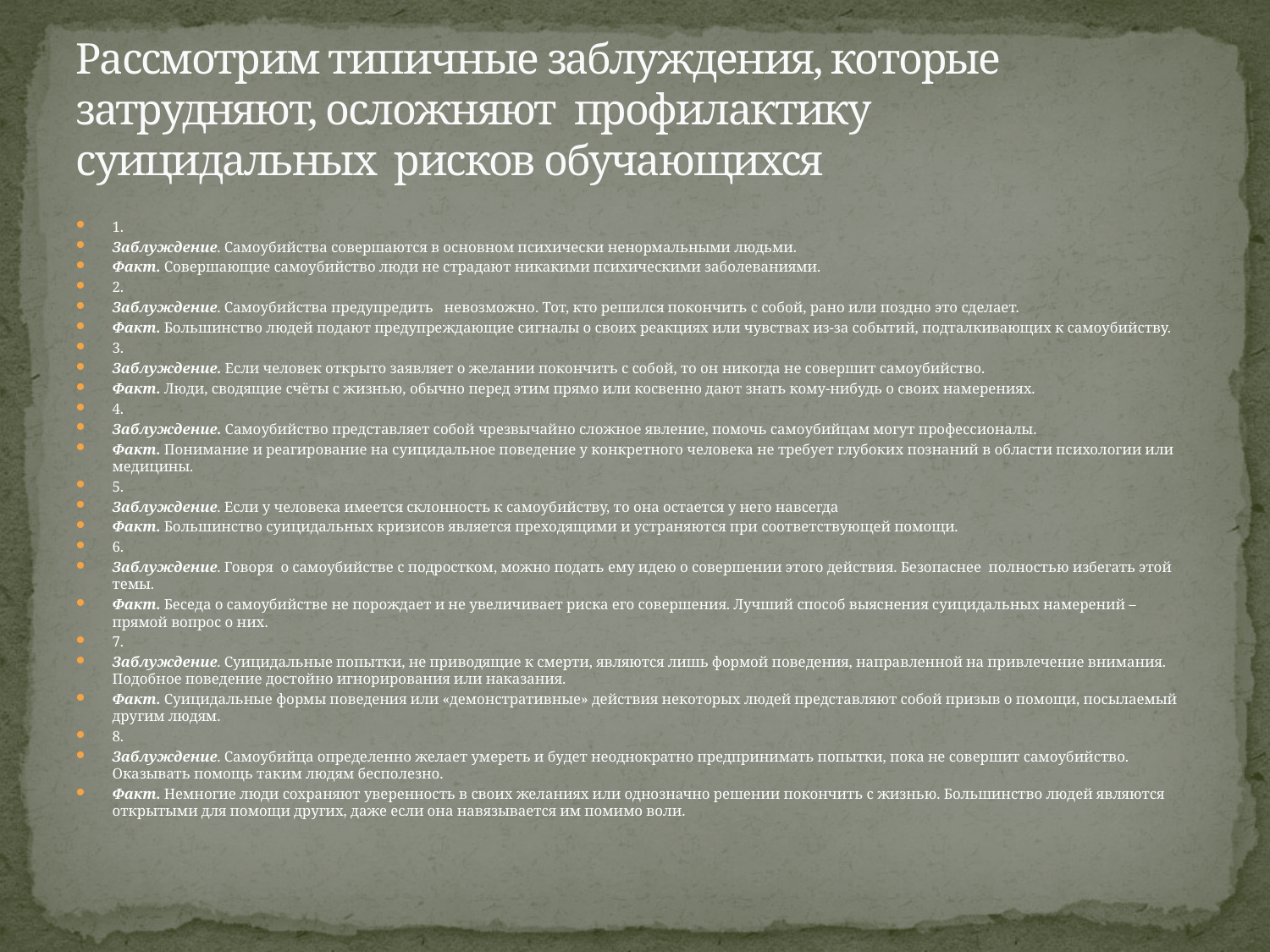

# Рассмотрим типичные заблуждения, которые затрудняют, осложняют  профилактику  суицидальных  рисков обучающихся
1.
Заблуждение. Самоубийства совершаются в основном психически ненормальными людьми.
Факт. Совершающие самоубийство люди не страдают никакими психическими заболеваниями.
2.
Заблуждение. Самоубийства предупредить   невозможно. Тот, кто решился покончить с собой, рано или поздно это сделает.
Факт. Большинство людей подают предупреждающие сигналы о своих реакциях или чувствах из-за событий, подталкивающих к самоубийству.
3.
Заблуждение. Если человек открыто заявляет о желании покончить с собой, то он никогда не совершит самоубийство.
Факт. Люди, сводящие счёты с жизнью, обычно перед этим прямо или косвенно дают знать кому-нибудь о своих намерениях.
4.
Заблуждение. Самоубийство представляет собой чрезвычайно сложное явление, помочь самоубийцам могут профессионалы.
Факт. Понимание и реагирование на суицидальное поведение у конкретного человека не требует глубоких познаний в области психологии или медицины.
5.
Заблуждение. Если у человека имеется склонность к самоубийству, то она остается у него навсегда
Факт. Большинство суицидальных кризисов является преходящими и устраняются при соответствующей помощи.
6.
Заблуждение. Говоря  о самоубийстве с подростком, можно подать ему идею о совершении этого действия. Безопаснее  полностью избегать этой темы.
Факт. Беседа о самоубийстве не порождает и не увеличивает риска его совершения. Лучший способ выяснения суицидальных намерений – прямой вопрос о них.
7.
Заблуждение. Суицидальные попытки, не приводящие к смерти, являются лишь формой поведения, направленной на привлечение внимания. Подобное поведение достойно игнорирования или наказания.
Факт. Суицидальные формы поведения или «демонстративные» действия некоторых людей представляют собой призыв о помощи, посылаемый другим людям.
8.
Заблуждение. Самоубийца определенно желает умереть и будет неоднократно предпринимать попытки, пока не совершит самоубийство. Оказывать помощь таким людям бесполезно.
Факт. Немногие люди сохраняют уверенность в своих желаниях или однозначно решении покончить с жизнью. Большинство людей являются открытыми для помощи других, даже если она навязывается им помимо воли.